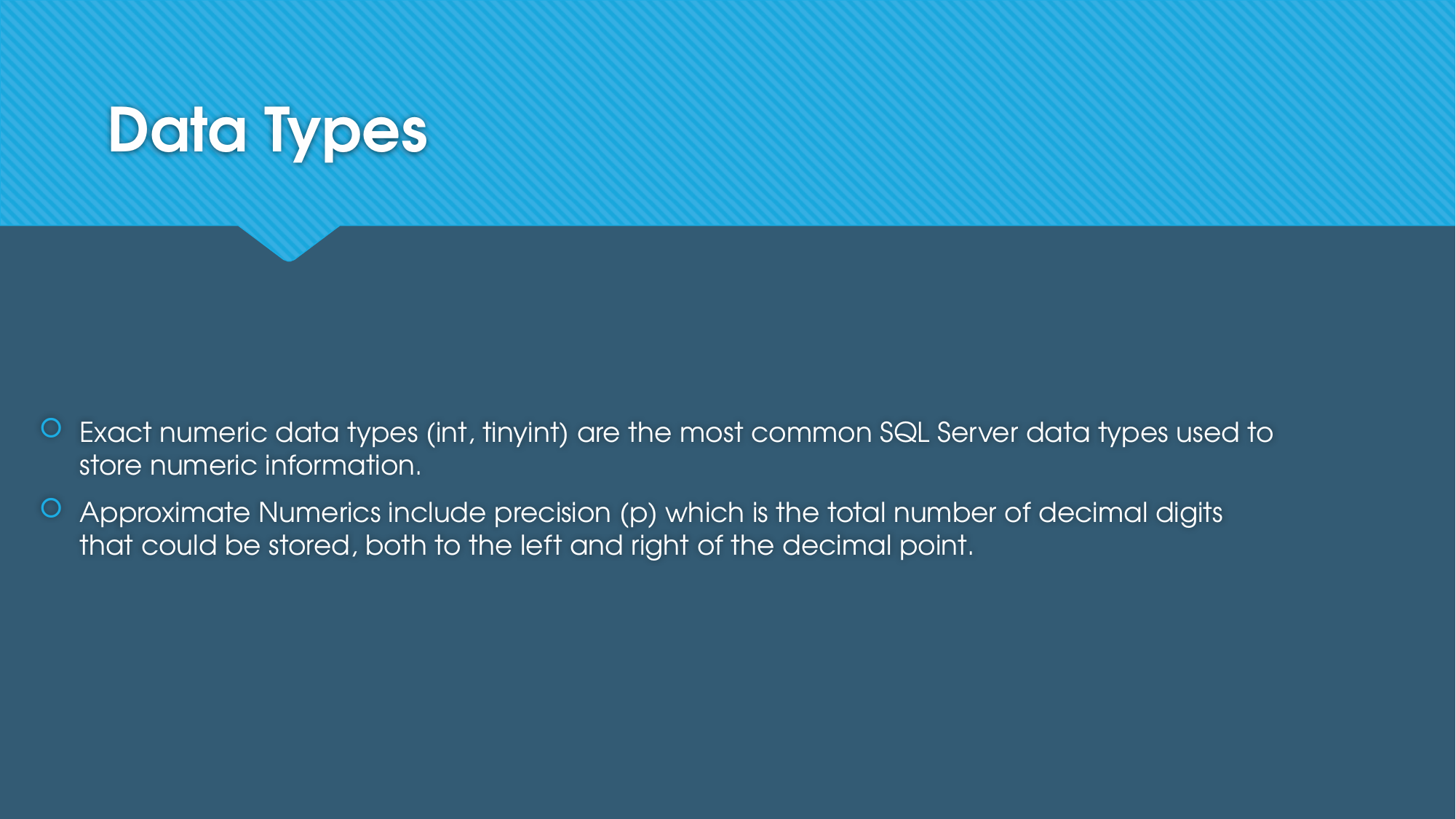

# Data Types
Exact numeric data types (int, tinyint) are the most common SQL Server data types used to store numeric information.
Approximate Numerics include precision (p) which is the total number of decimal digits that could be stored, both to the left and right of the decimal point.